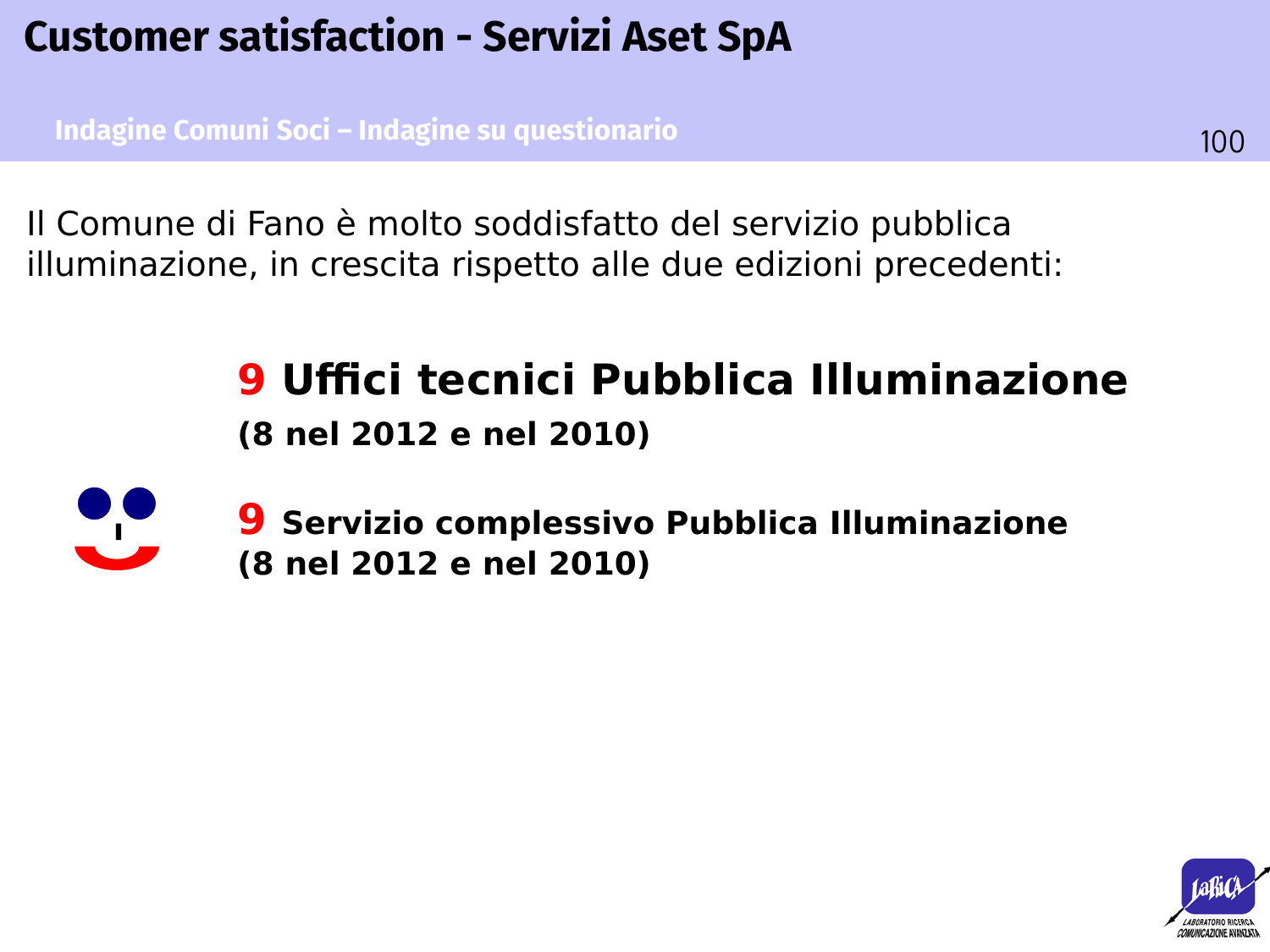

Indagine Comuni Soci – Indagine su questionario
Il Comune di Fano è molto soddisfatto del servizio pubblica illuminazione, in crescita rispetto alle due edizioni precedenti:
9 Uffici tecnici Pubblica Illuminazione
(8 nel 2012 e nel 2010)
9 Servizio complessivo Pubblica Illuminazione
(8 nel 2012 e nel 2010)